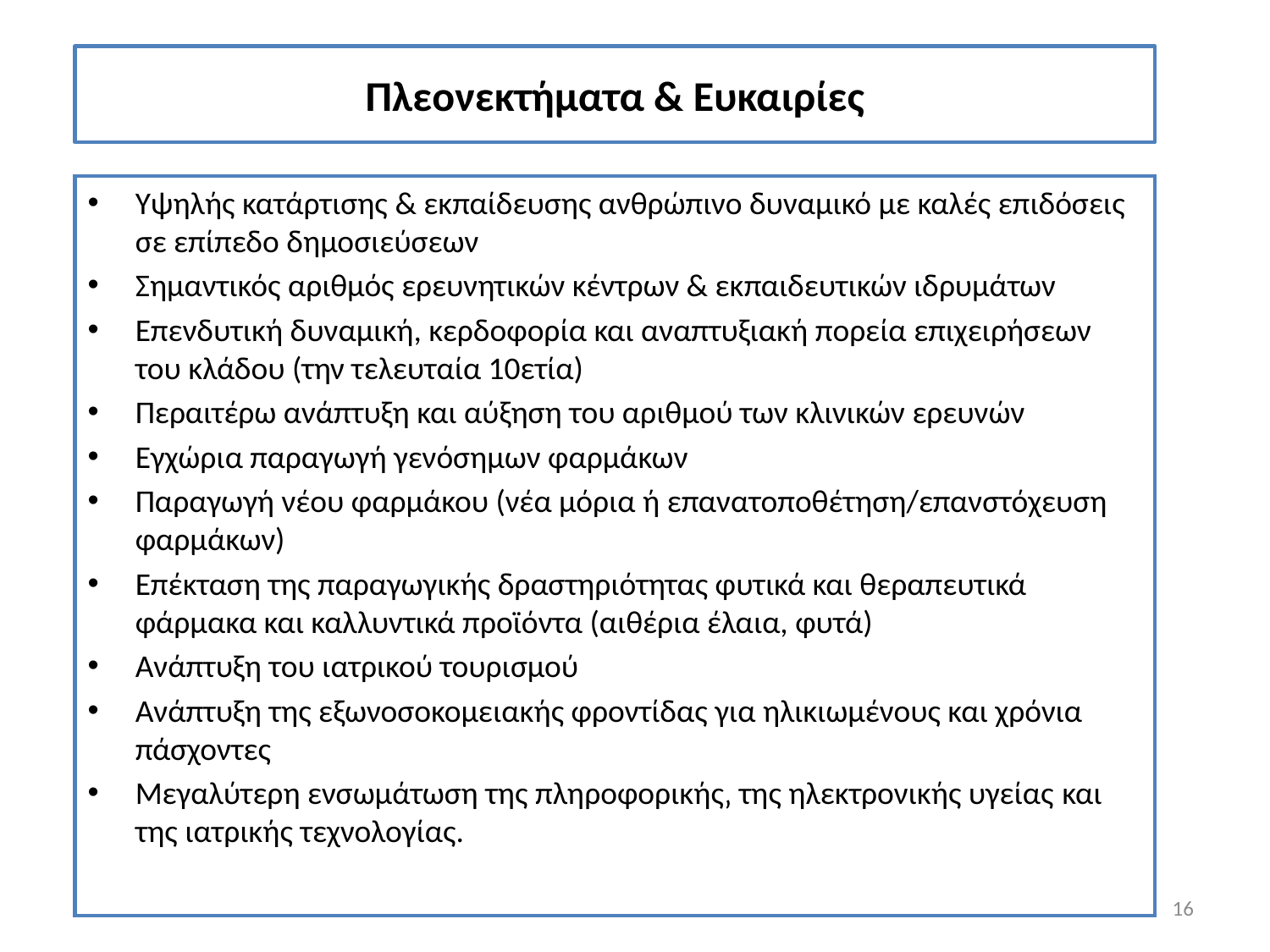

Πλεονεκτήματα & Ευκαιρίες

Υψηλής κατάρτισης & εκπαίδευσης ανθρώπινο δυναμικό με καλές επιδόσεις σε επίπεδο δημοσιεύσεων
Σημαντικός αριθμός ερευνητικών κέντρων & εκπαιδευτικών ιδρυμάτων
Επενδυτική δυναμική, κερδοφορία και αναπτυξιακή πορεία επιχειρήσεων του κλάδου (την τελευταία 10ετία)
Περαιτέρω ανάπτυξη και αύξηση του αριθμού των κλινικών ερευνών
Εγχώρια παραγωγή γενόσημων φαρμάκων
Παραγωγή νέου φαρμάκου (νέα μόρια ή επανατοποθέτηση/επανστόχευση φαρμάκων)
Επέκταση της παραγωγικής δραστηριότητας φυτικά και θεραπευτικά φάρμακα και καλλυντικά προϊόντα (αιθέρια έλαια, φυτά)
Ανάπτυξη του ιατρικού τουρισμού
Ανάπτυξη της εξωνοσοκομειακής φροντίδας για ηλικιωμένους και χρόνια πάσχοντες
Μεγαλύτερη ενσωμάτωση της πληροφορικής‚ της ηλεκτρονικής υγείας και της ιατρικής τεχνολογίας.

16